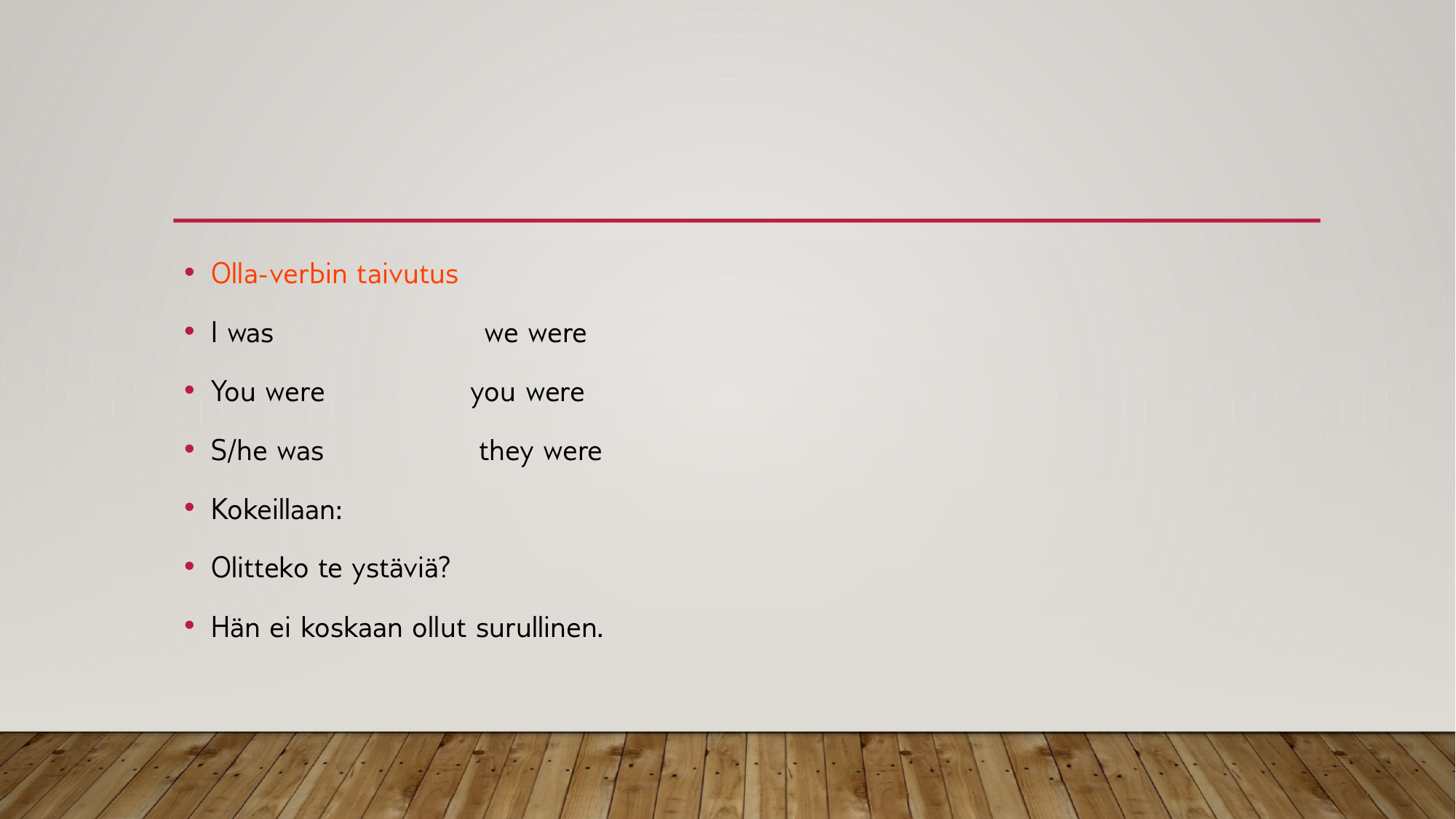

#
Olla-verbin taivutus
I was                       we were
You were                you were
S/he was                 they were
Kokeillaan:
Olitteko te ystäviä?
Hän ei koskaan ollut surullinen.